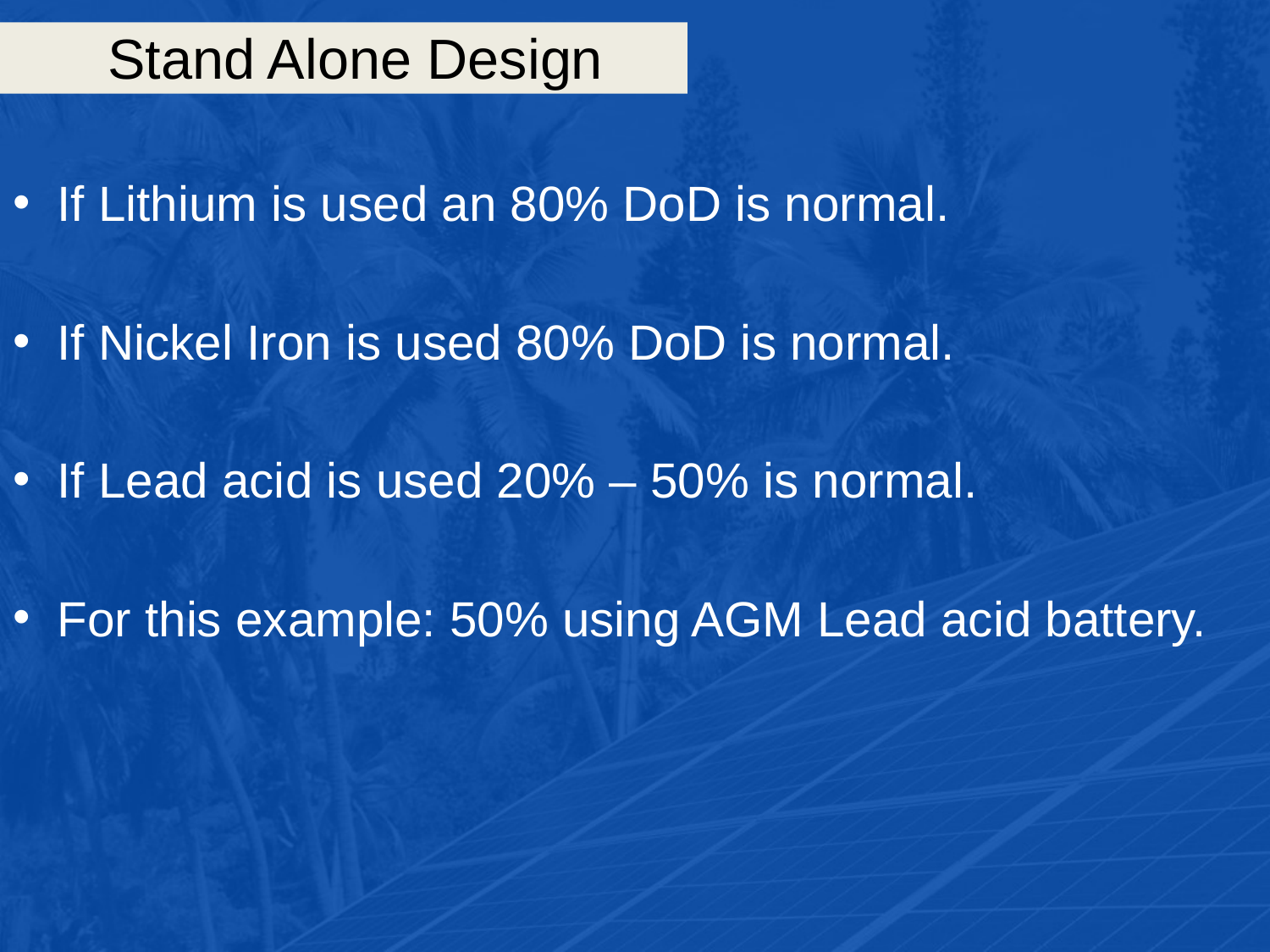

# Stand Alone Design
If Lithium is used an 80% DoD is normal.

If Nickel Iron is used 80% DoD is normal.

If Lead acid is used 20% – 50% is normal.

For this example: 50% using AGM Lead acid battery.